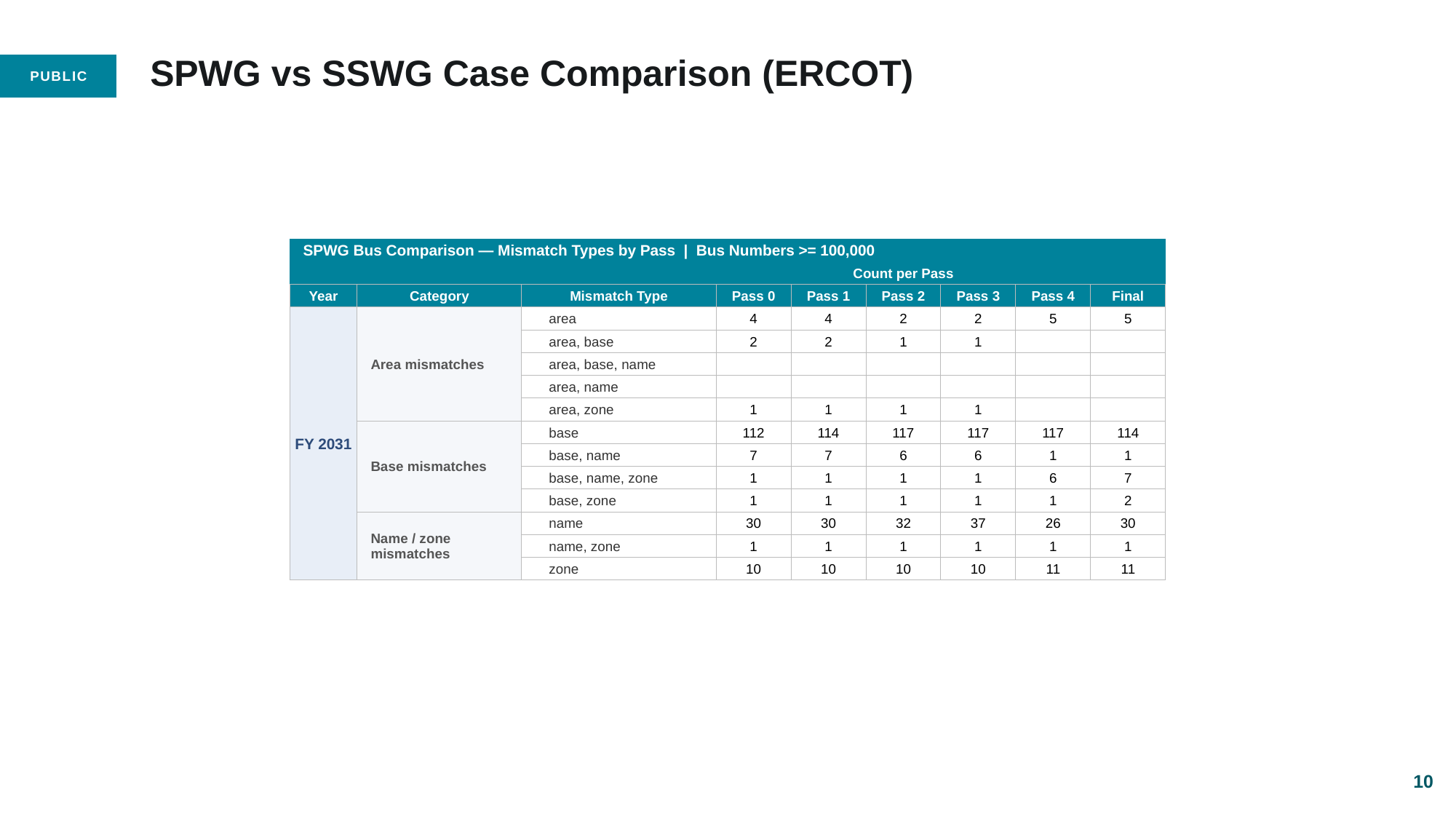

# SPWG vs SSWG Case Comparison (ERCOT)
| SPWG Bus Comparison — Mismatch Types by Pass | Bus Numbers >= 100,000 |  |  |  |  |  |  |  |  |
| --- | --- | --- | --- | --- | --- | --- | --- | --- |
|  |  |  | Count per Pass |  |  |  |  |  |
| Year | Category | Mismatch Type | Pass 0 | Pass 1 | Pass 2 | Pass 3 | Pass 4 | Final |
| FY 2031 | Area mismatches | area | 4 | 4 | 2 | 2 | 5 | 5 |
|  |  | area, base | 2 | 2 | 1 | 1 |  |  |
|  |  | area, base, name |  |  |  |  |  |  |
|  |  | area, name |  |  |  |  |  |  |
|  |  | area, zone | 1 | 1 | 1 | 1 |  |  |
|  | Base mismatches | base | 112 | 114 | 117 | 117 | 117 | 114 |
|  |  | base, name | 7 | 7 | 6 | 6 | 1 | 1 |
|  |  | base, name, zone | 1 | 1 | 1 | 1 | 6 | 7 |
|  |  | base, zone | 1 | 1 | 1 | 1 | 1 | 2 |
|  | Name / zone mismatches | name | 30 | 30 | 32 | 37 | 26 | 30 |
|  |  | name, zone | 1 | 1 | 1 | 1 | 1 | 1 |
|  |  | zone | 10 | 10 | 10 | 10 | 11 | 11 |
10